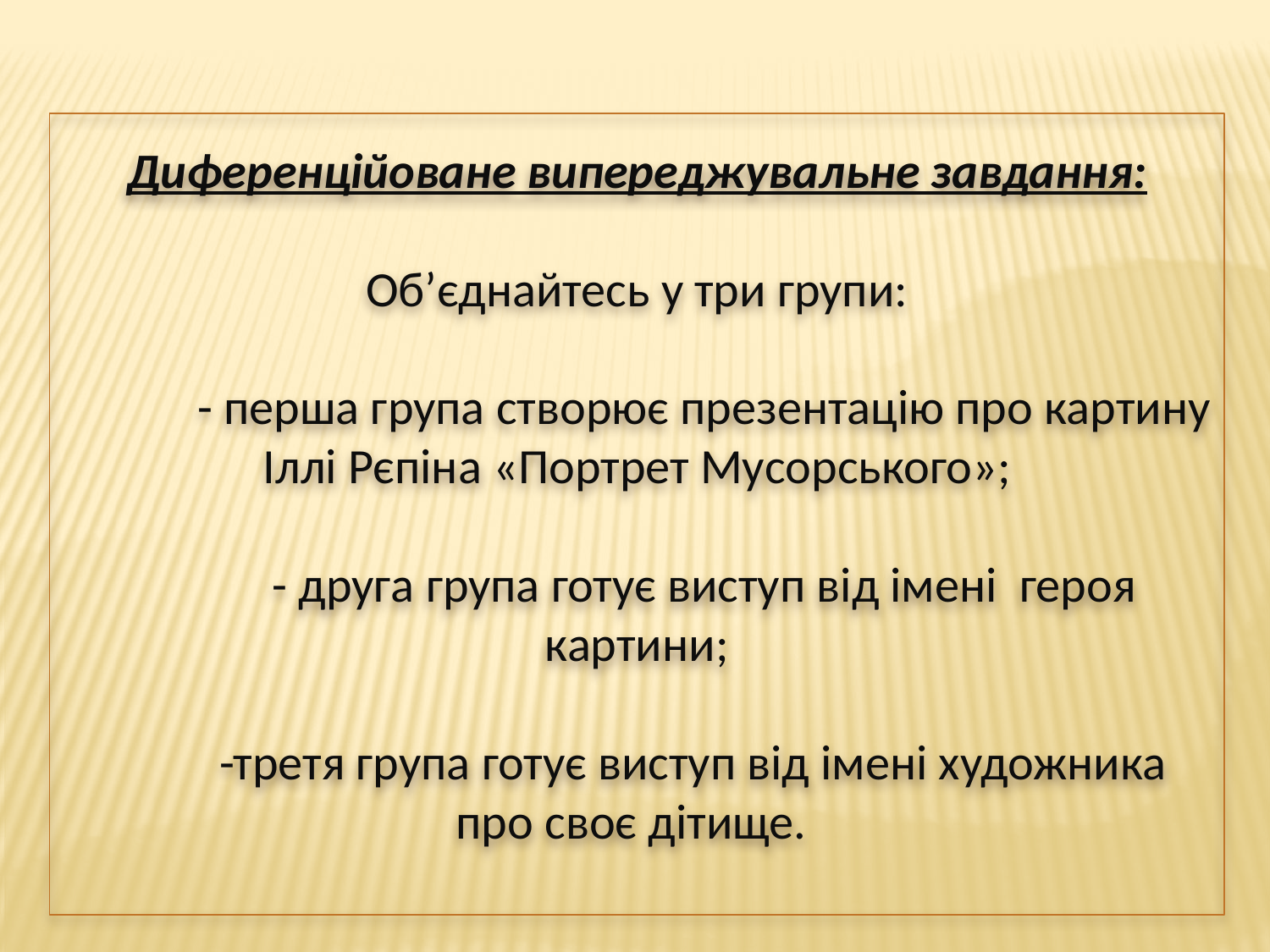

Диференційоване випереджувальне завдання:

Об’єднайтесь у три групи:

            - перша група створює презентацію про картину Іллі Рєпіна «Портрет Мусорського»;

            - друга група готує виступ від імені  героя картини;

             -третя група готує виступ від імені художника    про своє дітище.